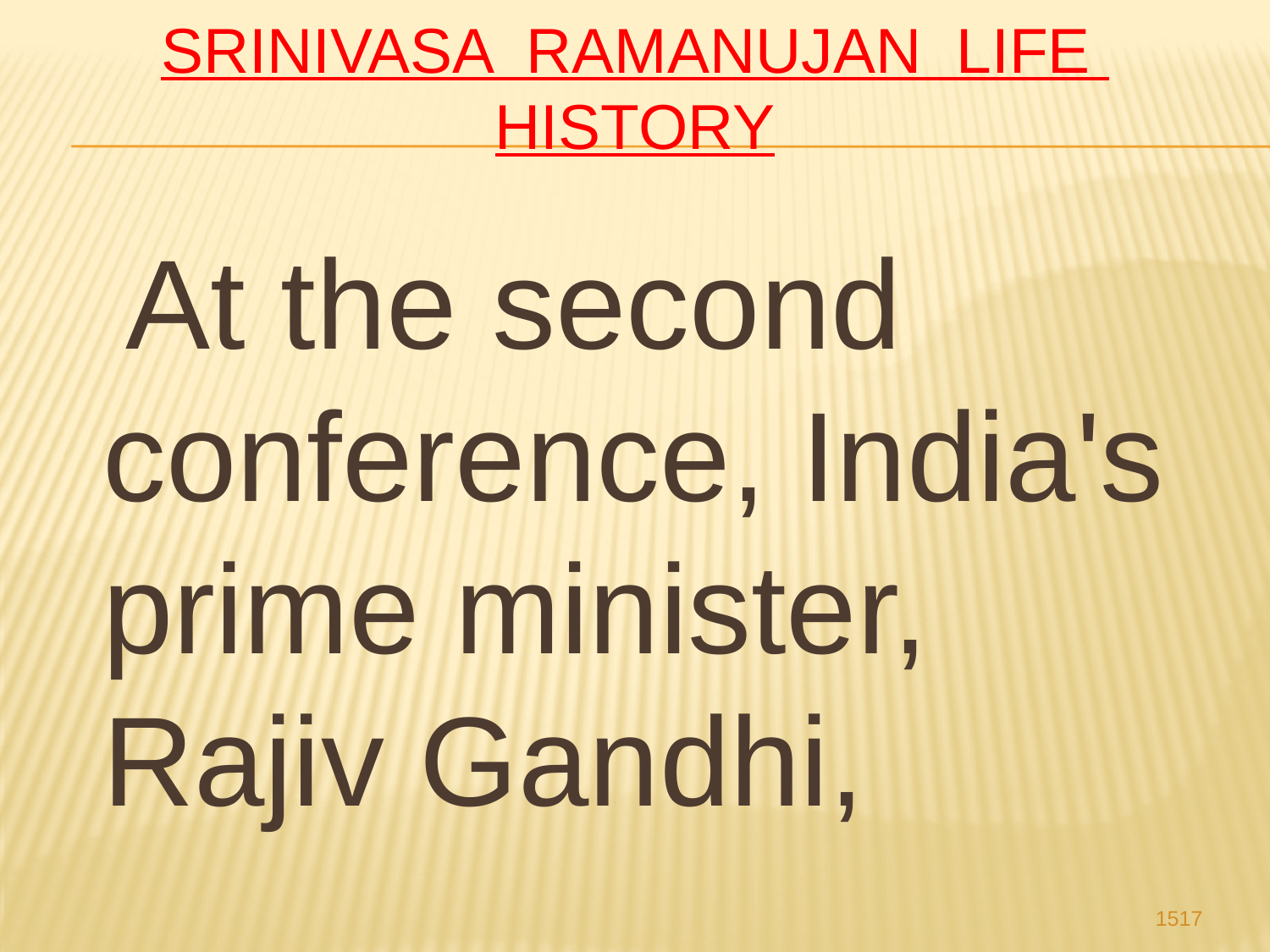

# Srinivasa  Ramanujan  life  history
  At the second conference, India's prime minister, Rajiv Gandhi,

1517